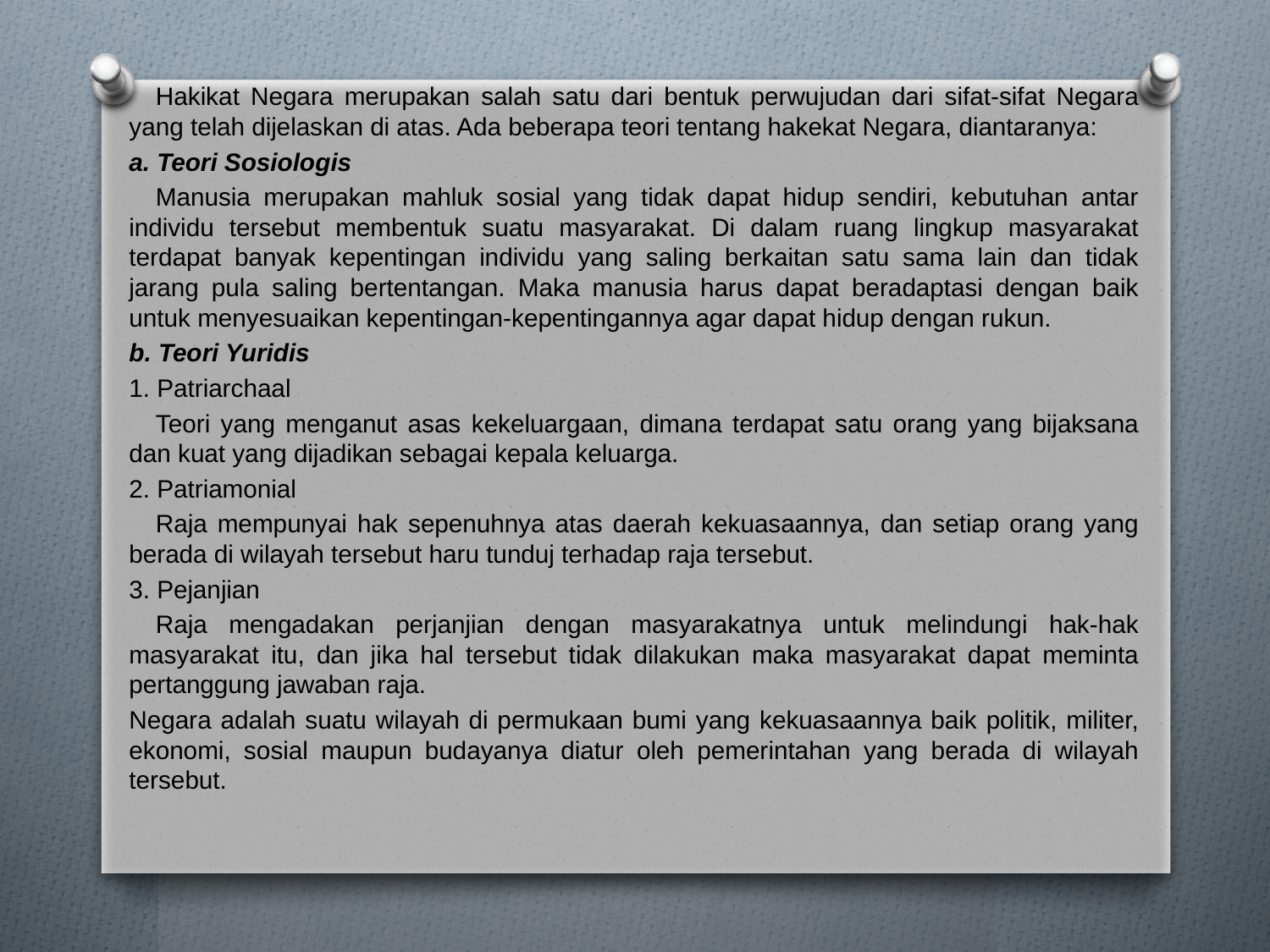

Hakikat Negara merupakan salah satu dari bentuk perwujudan dari sifat-sifat Negara yang telah dijelaskan di atas. Ada beberapa teori tentang hakekat Negara, diantaranya:
a. Teori Sosiologis
	Manusia merupakan mahluk sosial yang tidak dapat hidup sendiri, kebutuhan antar individu tersebut membentuk suatu masyarakat. Di dalam ruang lingkup masyarakat terdapat banyak kepentingan individu yang saling berkaitan satu sama lain dan tidak jarang pula saling bertentangan. Maka manusia harus dapat beradaptasi dengan baik untuk menyesuaikan kepentingan-kepentingannya agar dapat hidup dengan rukun.
b. Teori Yuridis
1. Patriarchaal
	Teori yang menganut asas kekeluargaan, dimana terdapat satu orang yang bijaksana dan kuat yang dijadikan sebagai kepala keluarga.
2. Patriamonial
	Raja mempunyai hak sepenuhnya atas daerah kekuasaannya, dan setiap orang yang berada di wilayah tersebut haru tunduj terhadap raja tersebut.
3. Pejanjian
	Raja mengadakan perjanjian dengan masyarakatnya untuk melindungi hak-hak masyarakat itu, dan jika hal tersebut tidak dilakukan maka masyarakat dapat meminta pertanggung jawaban raja.
Negara adalah suatu wilayah di permukaan bumi yang kekuasaannya baik politik, militer, ekonomi, sosial maupun budayanya diatur oleh pemerintahan yang berada di wilayah tersebut.